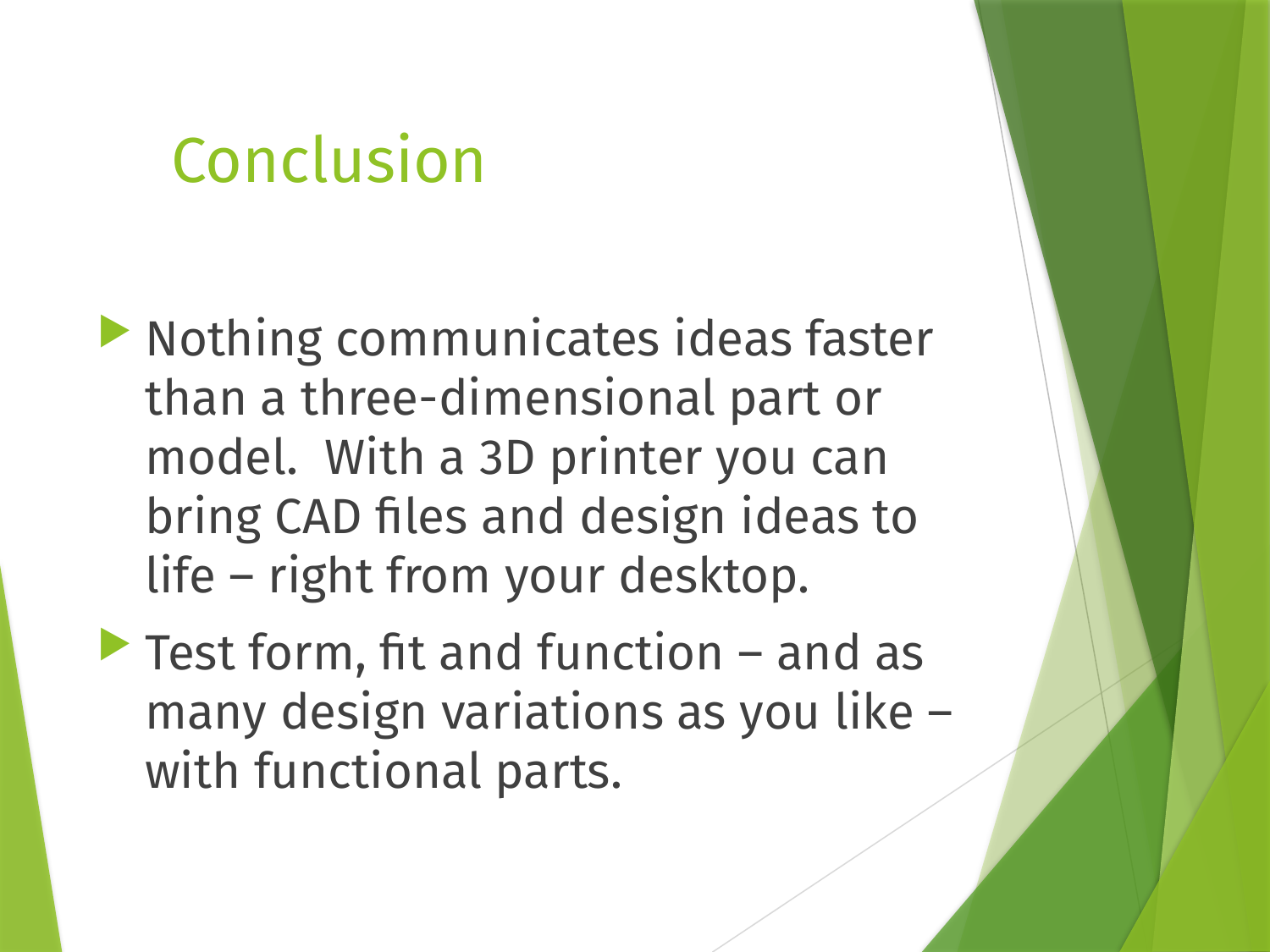

# Conclusion
Nothing communicates ideas faster than a three-dimensional part or model.  With a 3D printer you can bring CAD files and design ideas to life – right from your desktop.
Test form, fit and function – and as many design variations as you like – with functional parts.